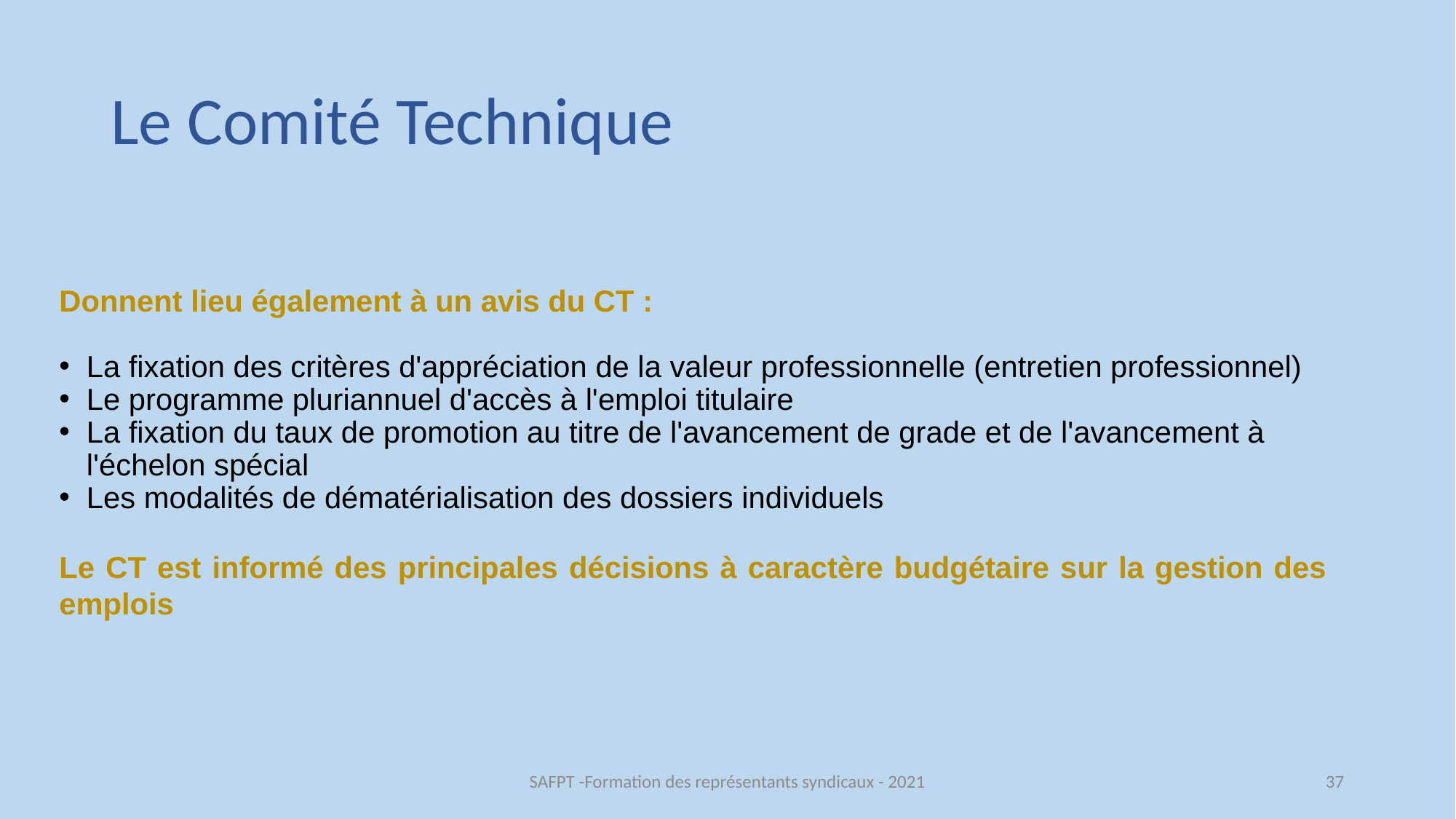

# Le Comité Technique
Donnent lieu également à un avis du CT :

La fixation des critères d'appréciation de la valeur professionnelle (entretien professionnel)
Le programme pluriannuel d'accès à l'emploi titulaire
La fixation du taux de promotion au titre de l'avancement de grade et de l'avancement à l'échelon spécial
Les modalités de dématérialisation des dossiers individuels
Le CT est informé des principales décisions à caractère budgétaire sur la gestion des emplois
SAFPT -Formation des représentants syndicaux - 2021
37